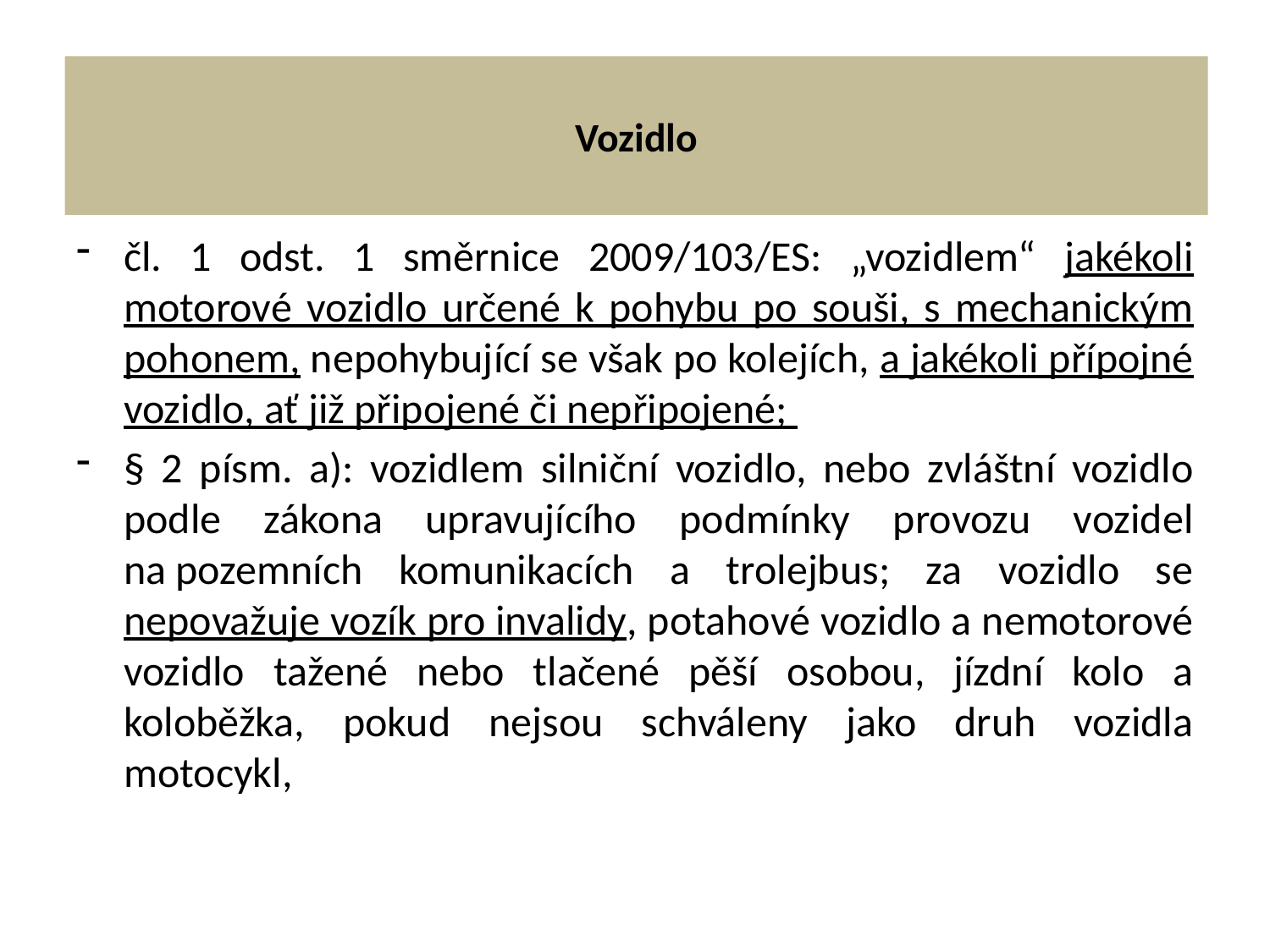

# Vozidlo
čl. 1 odst. 1 směrnice 2009/103/ES: „vozidlem“ jakékoli motorové vozidlo určené k pohybu po souši, s mechanickým pohonem, nepohybující se však po kolejích, a jakékoli přípojné vozidlo, ať již připojené či nepřipojené;
§ 2 písm. a): vozidlem silniční vozidlo, nebo zvláštní vozidlo podle zákona upravujícího podmínky provozu vozidel na pozemních komunikacích a trolejbus; za vozidlo se nepovažuje vozík pro invalidy, potahové vozidlo a nemotorové vozidlo tažené nebo tlačené pěší osobou, jízdní kolo a koloběžka, pokud nejsou schváleny jako druh vozidla motocykl,